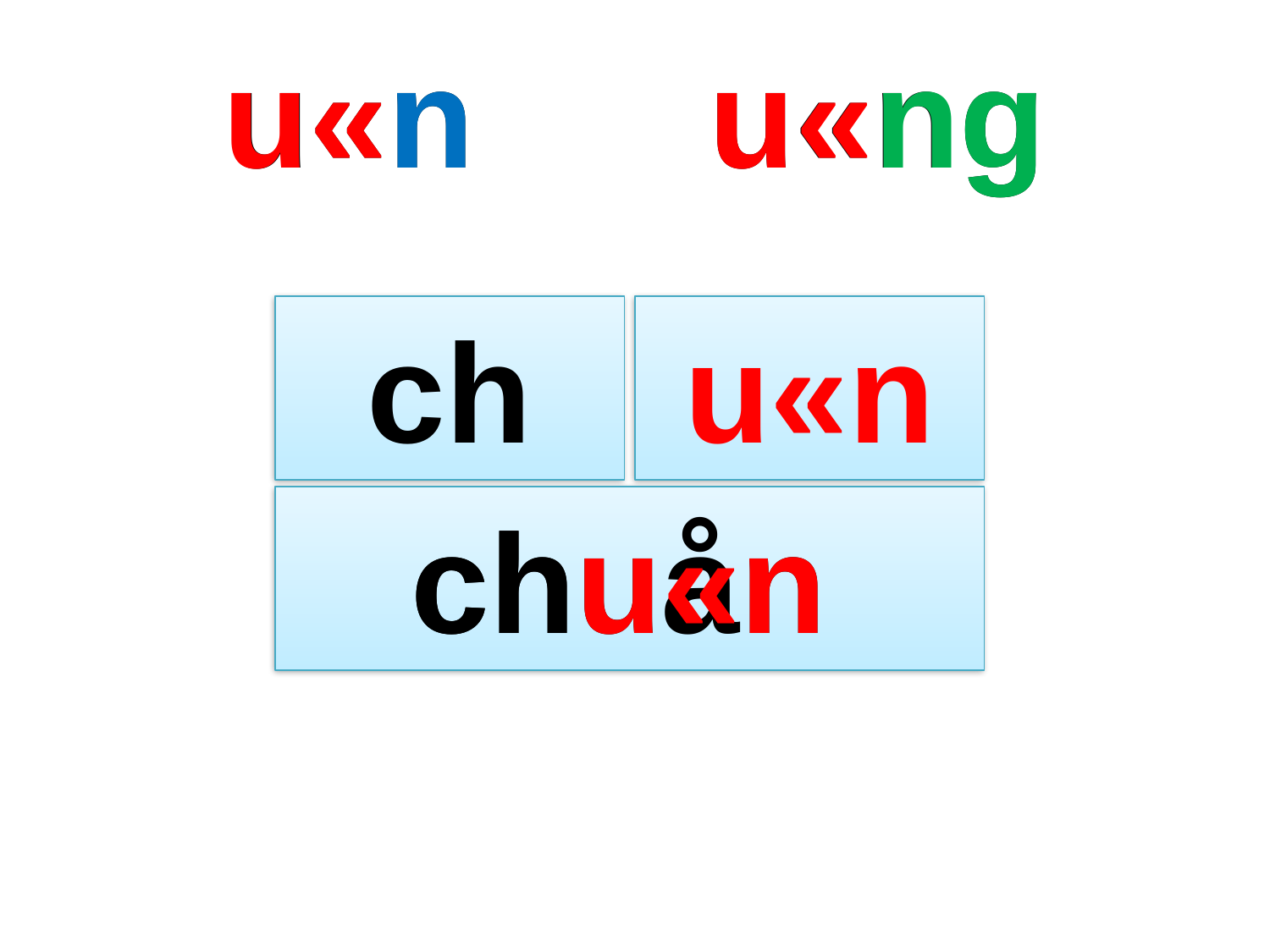

u«n      u«ng
u«n      u«ng

ch

u«n

chuån
chu«n